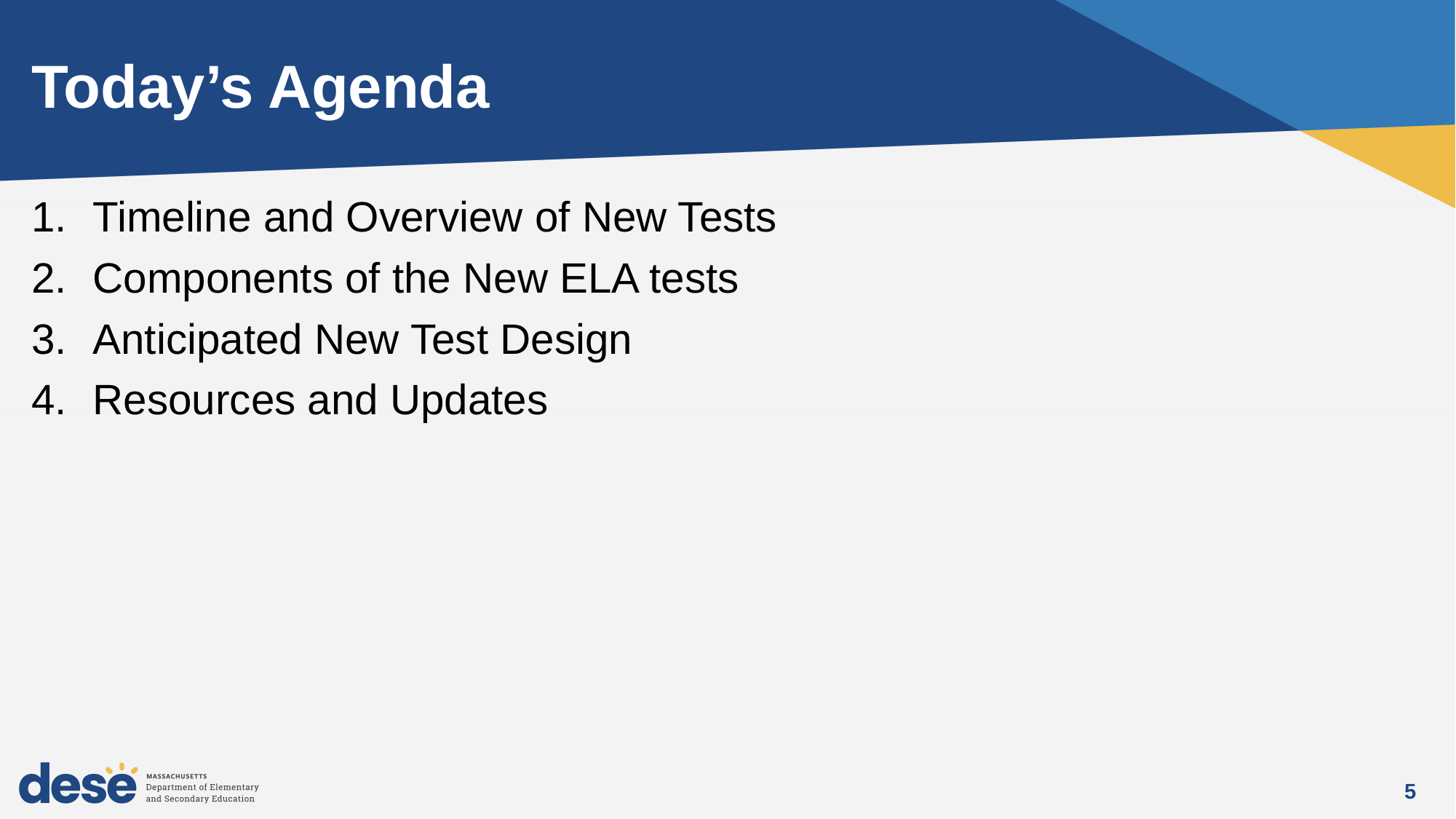

# Today’s Agenda
Timeline and Overview of New Tests
Components of the New ELA tests
Anticipated New Test Design
Resources and Updates

5